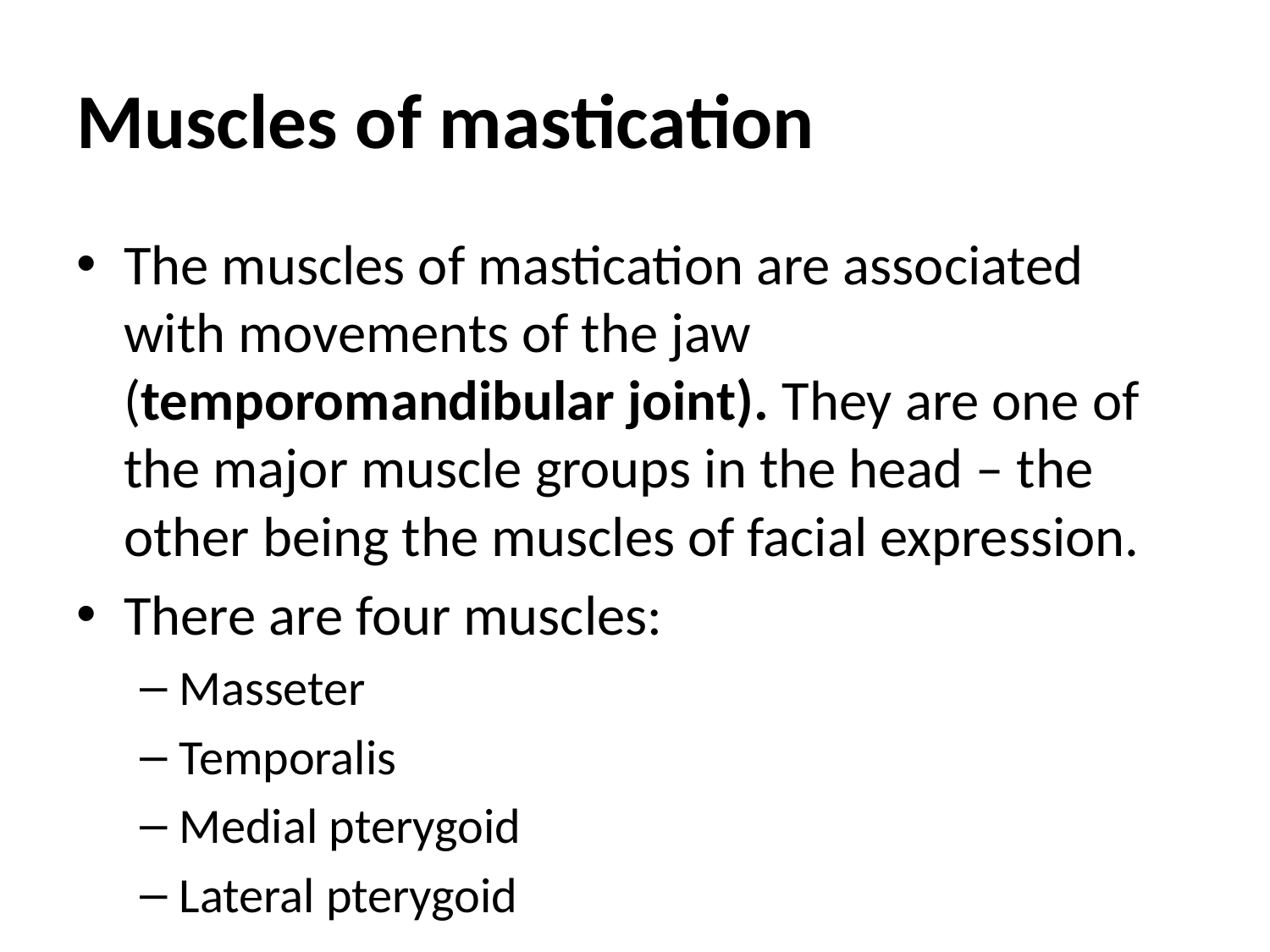

# Muscles of mastication
The muscles of mastication are associated with movements of the jaw (temporomandibular joint). They are one of the major muscle groups in the head – the other being the muscles of facial expression.
There are four muscles:
Masseter
Temporalis
Medial pterygoid
Lateral pterygoid